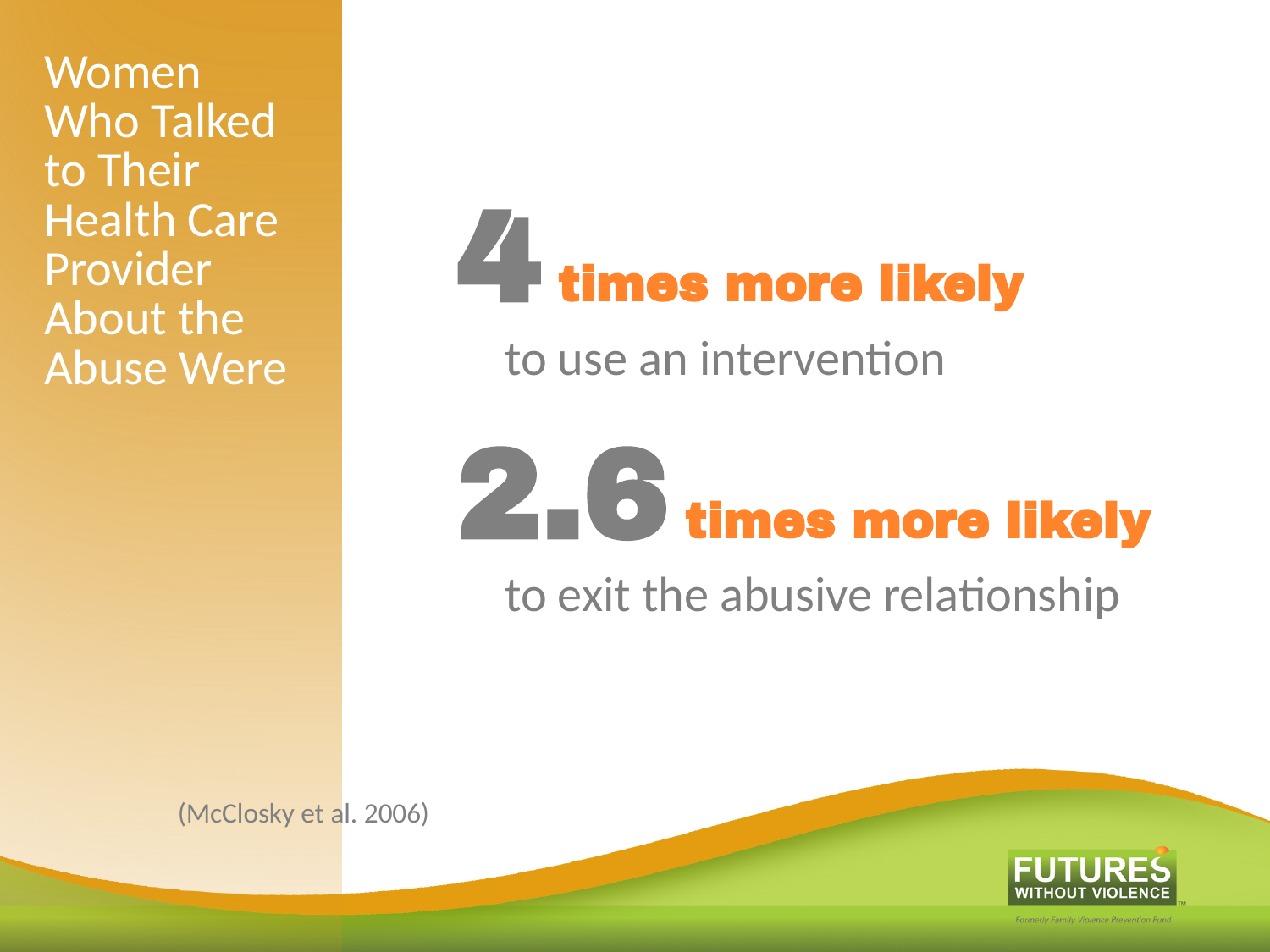

# Women Who Talked to Their Health Care Provider About the Abuse Were
4 times more likely      to use an intervention
2.6 times more likely to exit the abusive relationship

(McClosky et al. 2006)